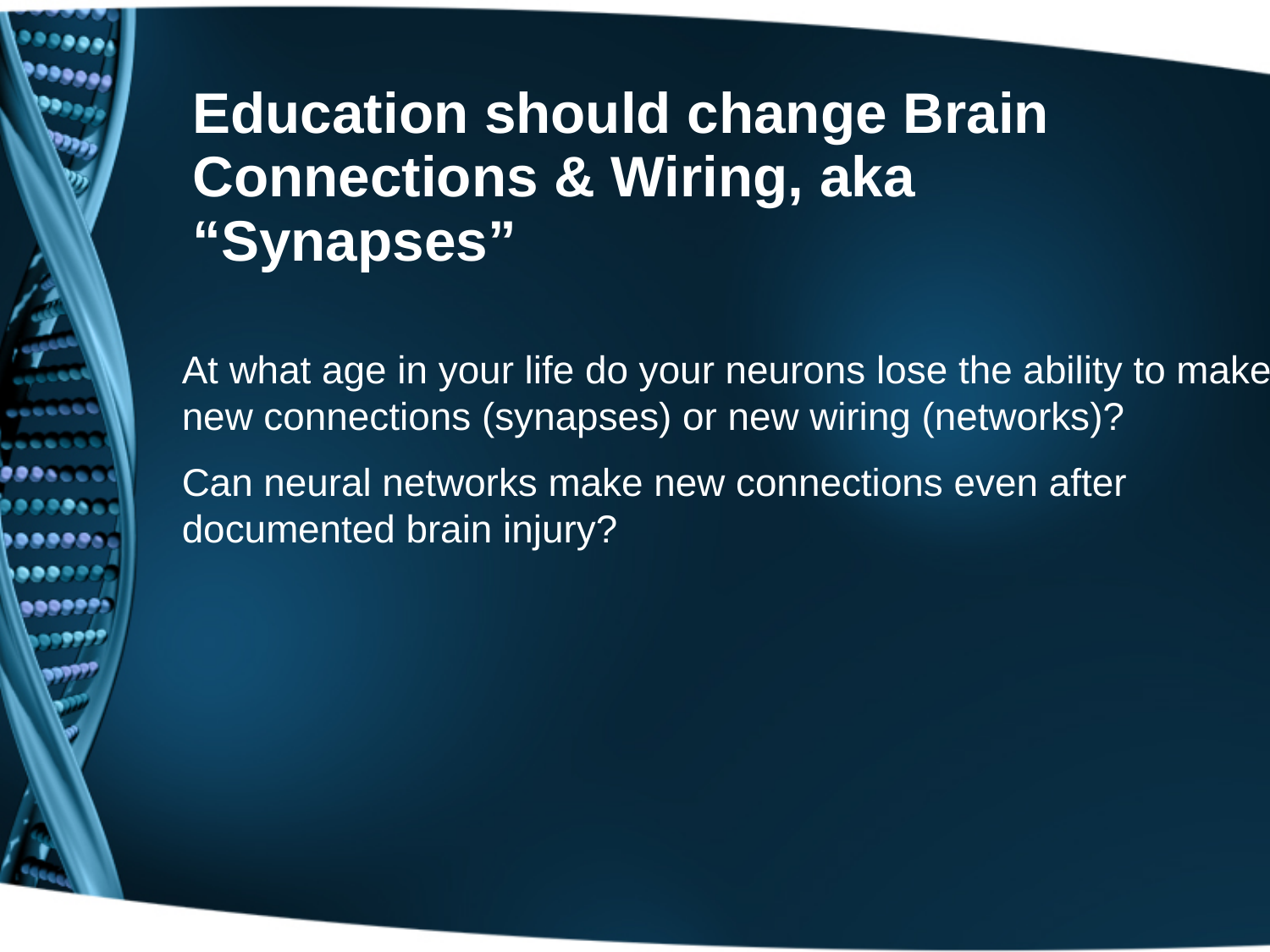

# Education should change Brain Connections & Wiring, aka “Synapses”
At what age in your life do your neurons lose the ability to make new connections (synapses) or new wiring (networks)?
Can neural networks make new connections even after documented brain injury?